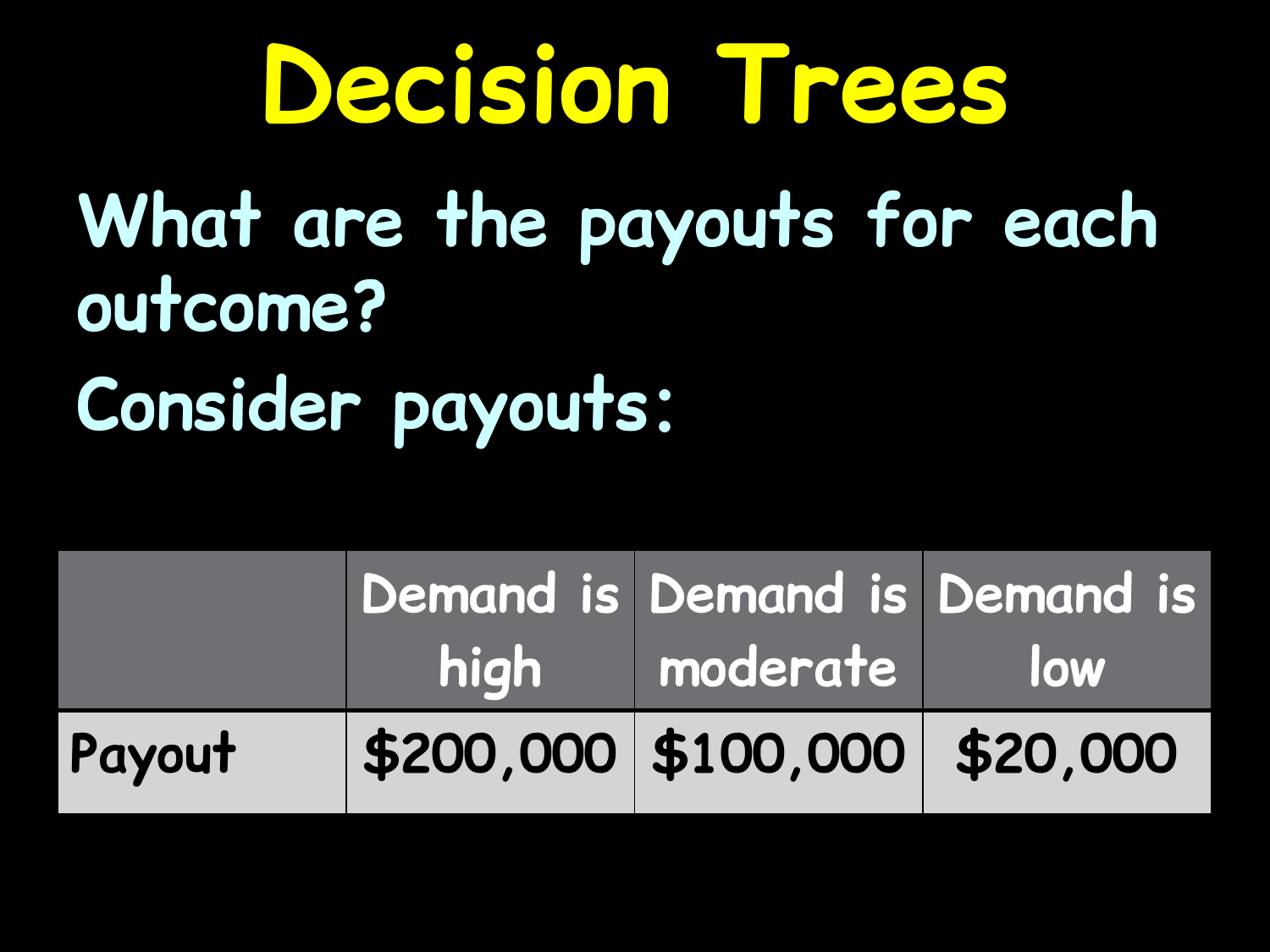

# Decision Trees
What are the payouts for each outcome?
Consider payouts:
|  | Demand is high | Demand is moderate | Demand is low |
| --- | --- | --- | --- |
| Payout | $200,000 | $100,000 | $20,000 |